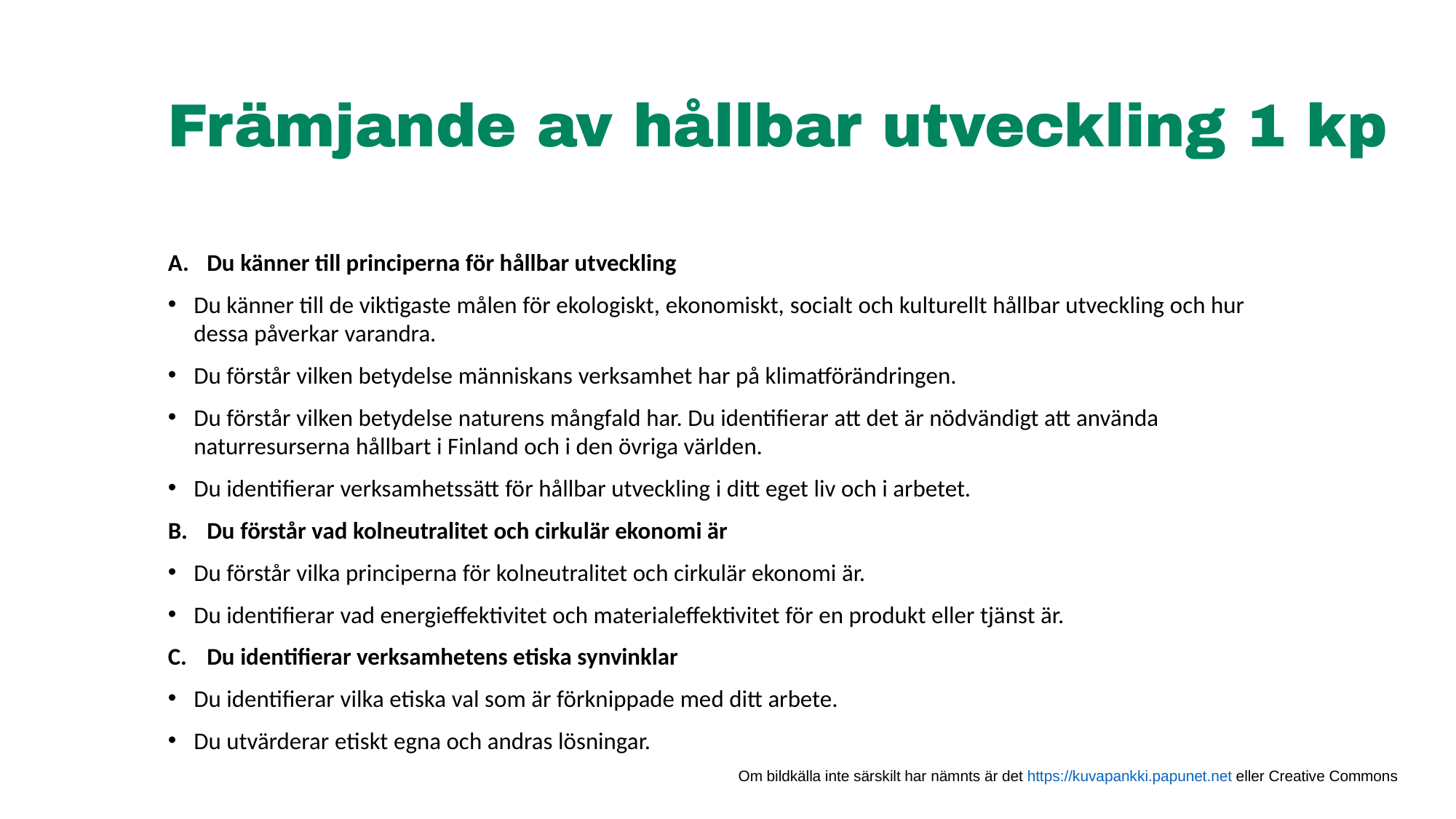

# Främjande av hållbar utveckling 1 kp
Du känner till principerna för hållbar utveckling
Du känner till de viktigaste målen för ekologiskt, ekonomiskt, socialt och kulturellt hållbar utveckling och hur dessa påverkar varandra.
Du förstår vilken betydelse människans verksamhet har på klimatförändringen.
Du förstår vilken betydelse naturens mångfald har. Du identifierar att det är nödvändigt att använda naturresurserna hållbart i Finland och i den övriga världen.
Du identifierar verksamhetssätt för hållbar utveckling i ditt eget liv och i arbetet.
Du förstår vad kolneutralitet och cirkulär ekonomi är
Du förstår vilka principerna för kolneutralitet och cirkulär ekonomi är.
Du identifierar vad energieffektivitet och materialeffektivitet för en produkt eller tjänst är.
Du identifierar verksamhetens etiska synvinklar
Du identifierar vilka etiska val som är förknippade med ditt arbete.
Du utvärderar etiskt egna och andras lösningar.
Om bildkälla inte särskilt har nämnts är det https://kuvapankki.papunet.net eller Creative Commons